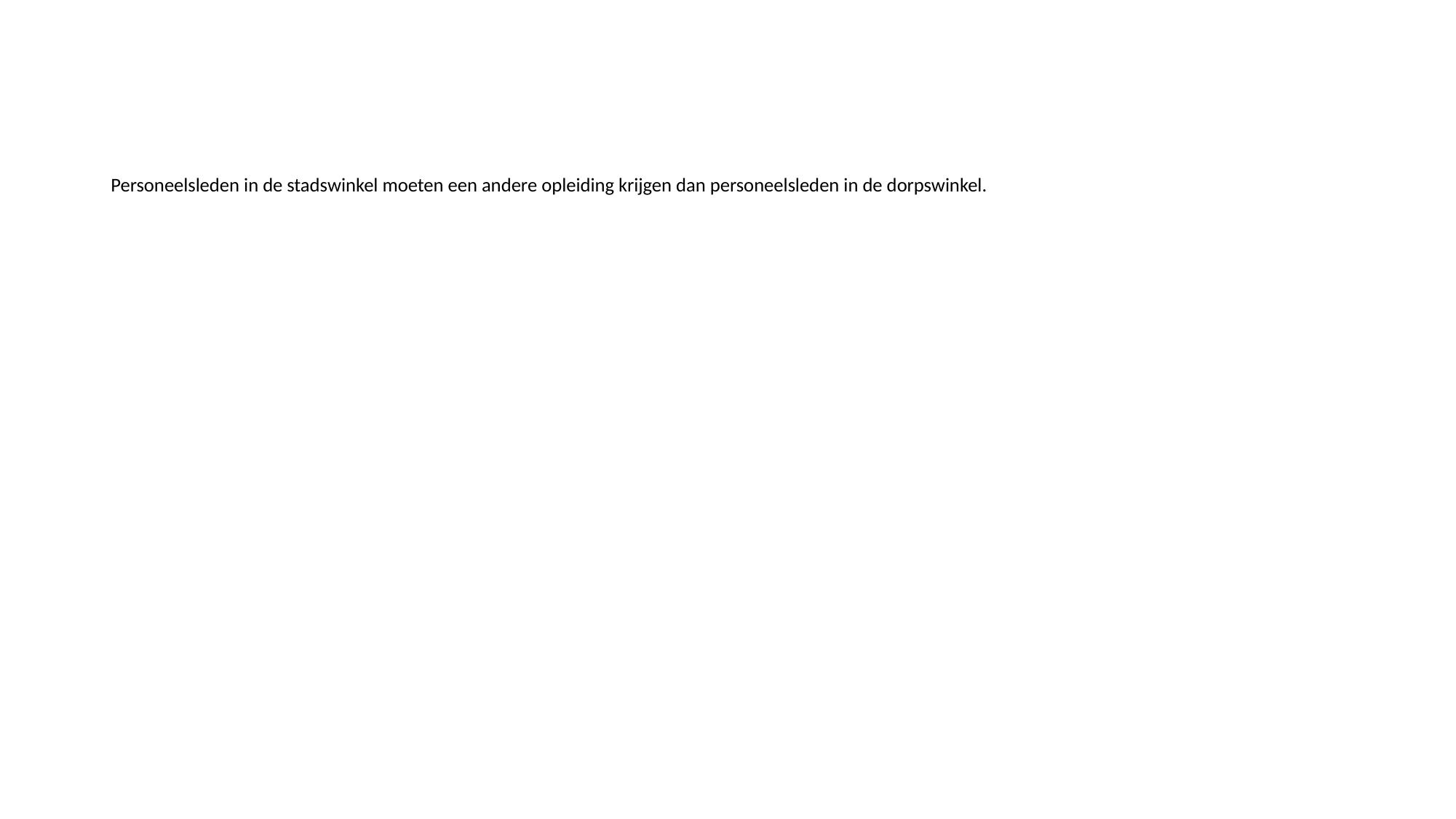

# Personeelsleden in de stadswinkel moeten een andere opleiding krijgen dan personeelsleden in de dorpswinkel.